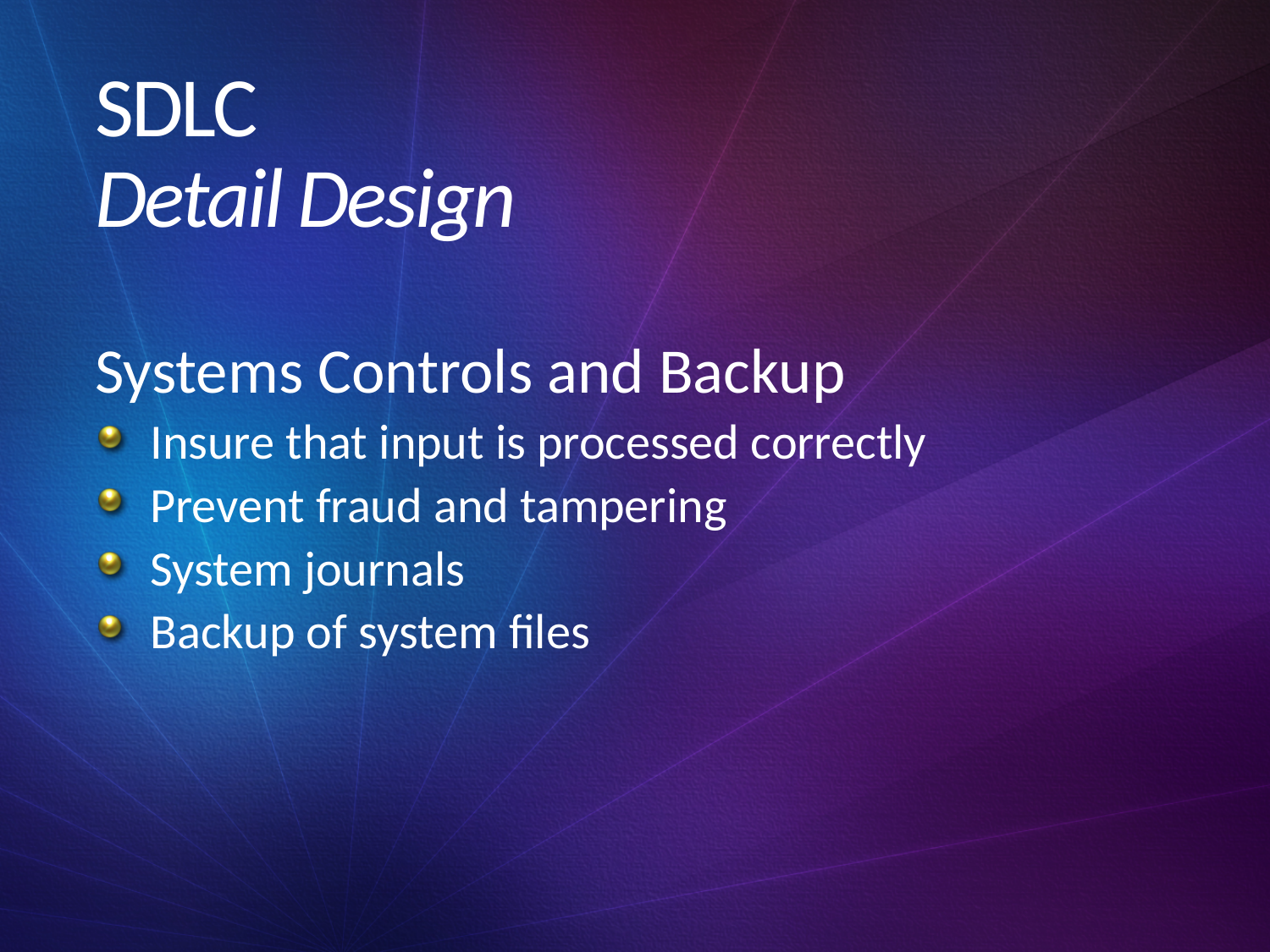

# SDLC Detail Design
Systems Controls and Backup
Insure that input is processed correctly
Prevent fraud and tampering
System journals
Backup of system files